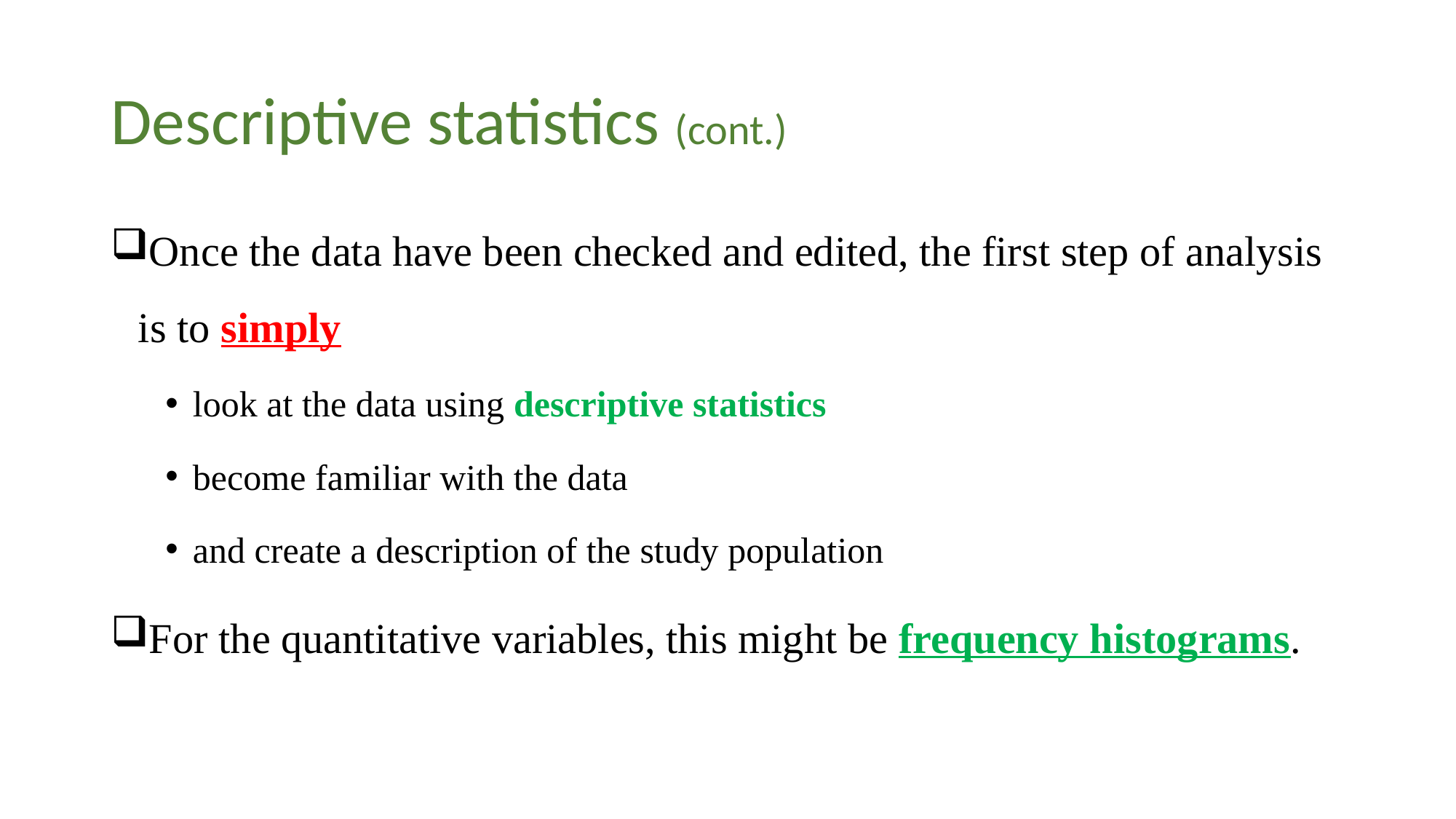

# Descriptive statistics (cont.)
Once the data have been checked and edited, the first step of analysis is to simply
look at the data using descriptive statistics
become familiar with the data
and create a description of the study population
For the quantitative variables, this might be frequency histograms.